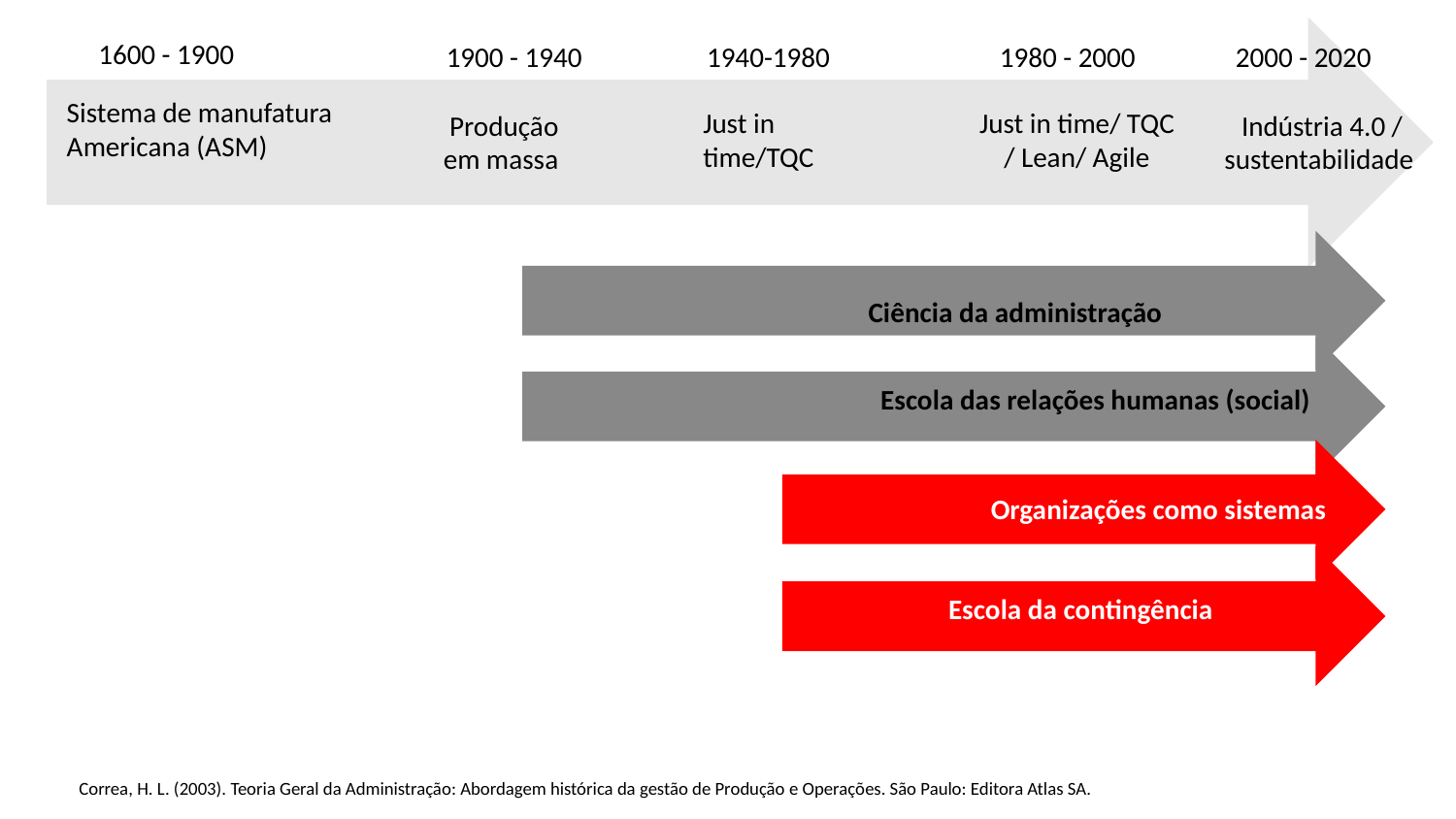

1600 - 1900
1900 - 1940
1940-1980
1980 - 2000
2000 - 2020
Sistema de manufatura Americana (ASM)
Just in time/TQC

Just in time/ TQC / Lean/ Agile
Produção em massa
Indústria 4.0 / sustentabilidade

Ciência da administração

Escola das relações humanas (social)

Organizações como sistemas

Escola da contingência
Correa, H. L. (2003). Teoria Geral da Administração: Abordagem histórica da gestão de Produção e Operações. São Paulo: Editora Atlas SA.